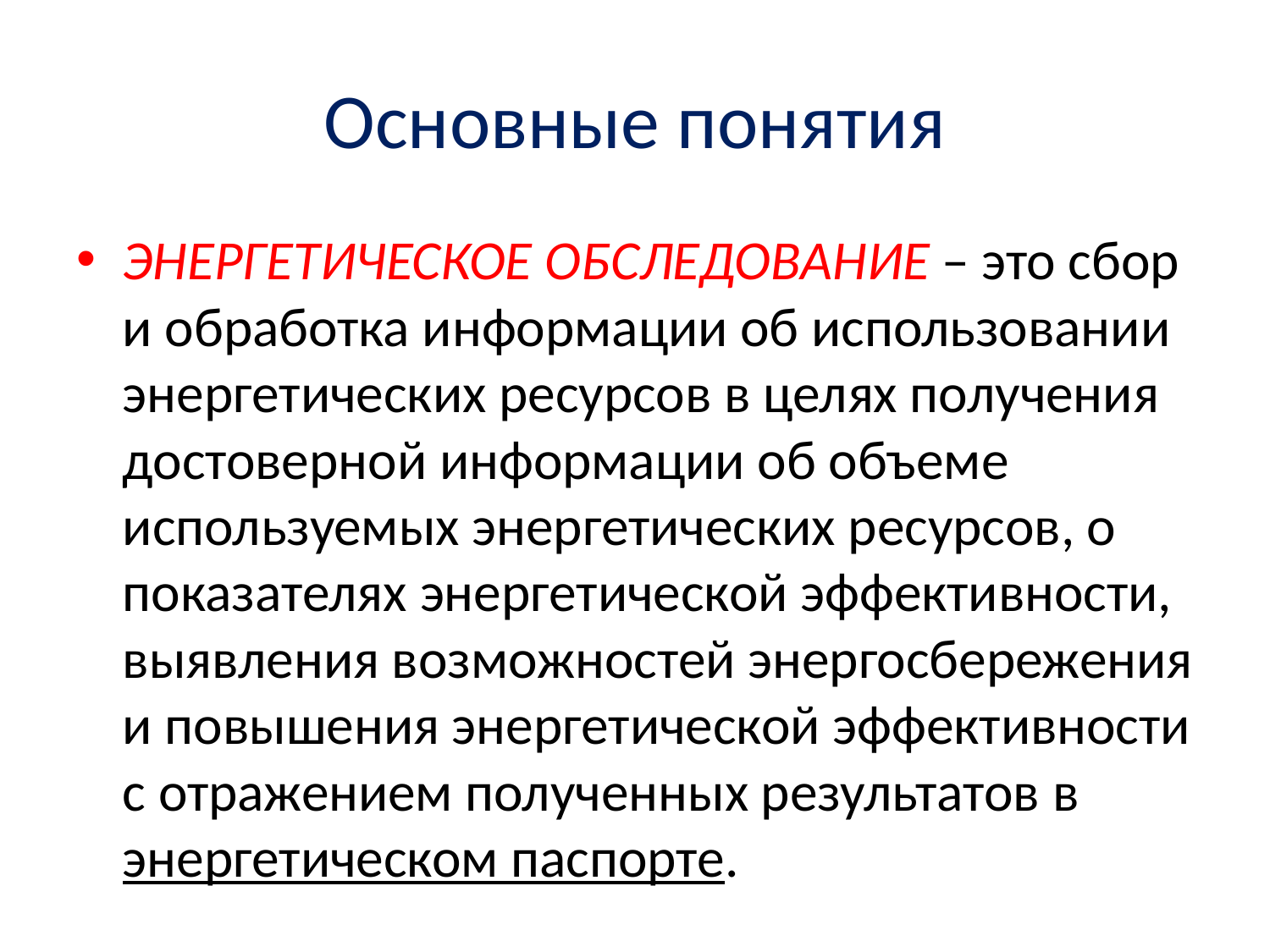

# Основные понятия
ЭНЕРГЕТИЧЕСКОЕ ОБСЛЕДОВАНИЕ – это сбор и обработка информации об использовании энергетических ресурсов в целях получения достоверной информации об объеме используемых энергетических ресурсов, о показателях энергетической эффективности, выявления возможностей энергосбережения и повышения энергетической эффективности с отражением полученных результатов в энергетическом паспорте.